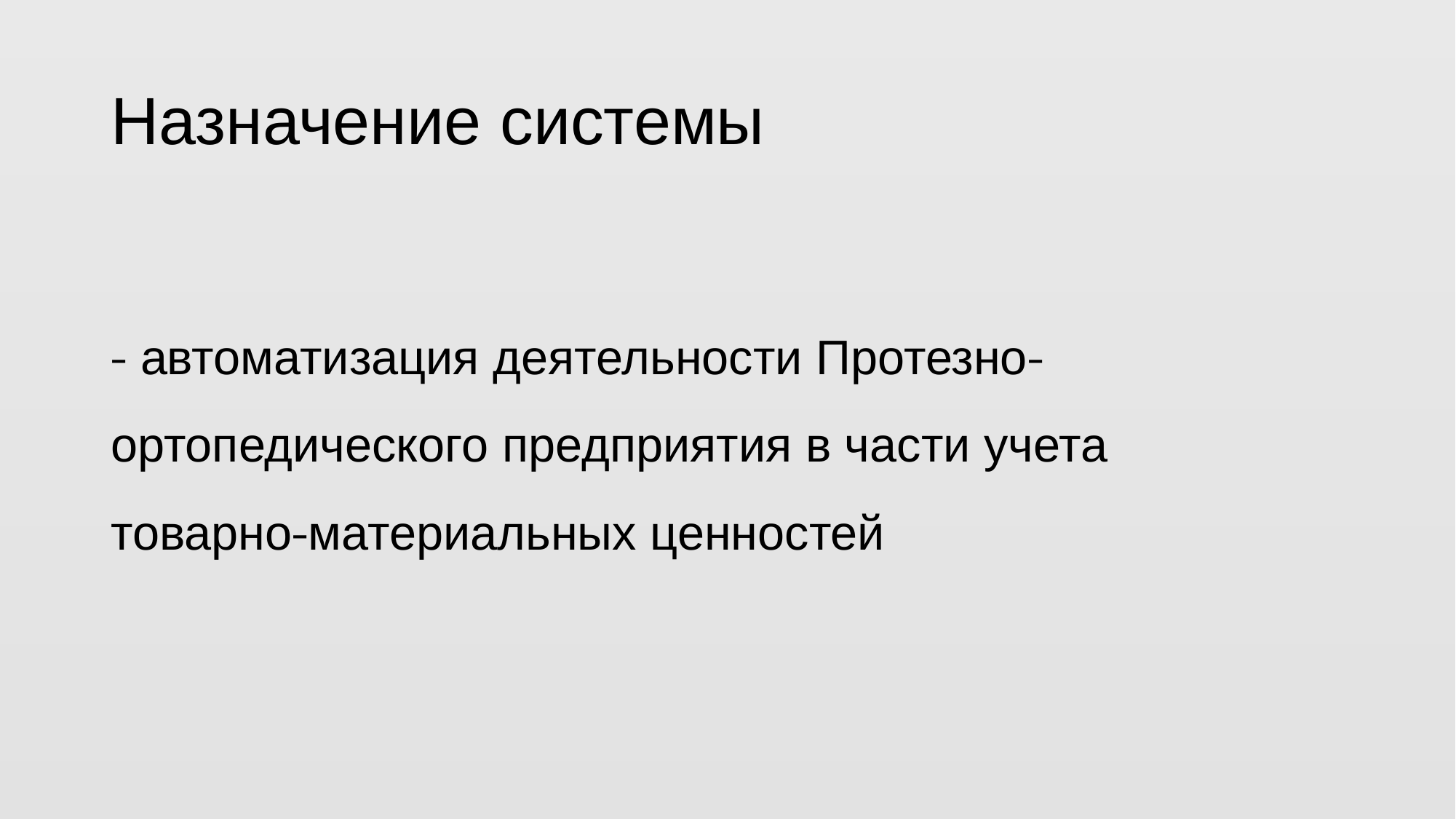

# Назначение системы

- автоматизация деятельности Протезно-ортопедического предприятия в части учета товарно-материальных ценностей